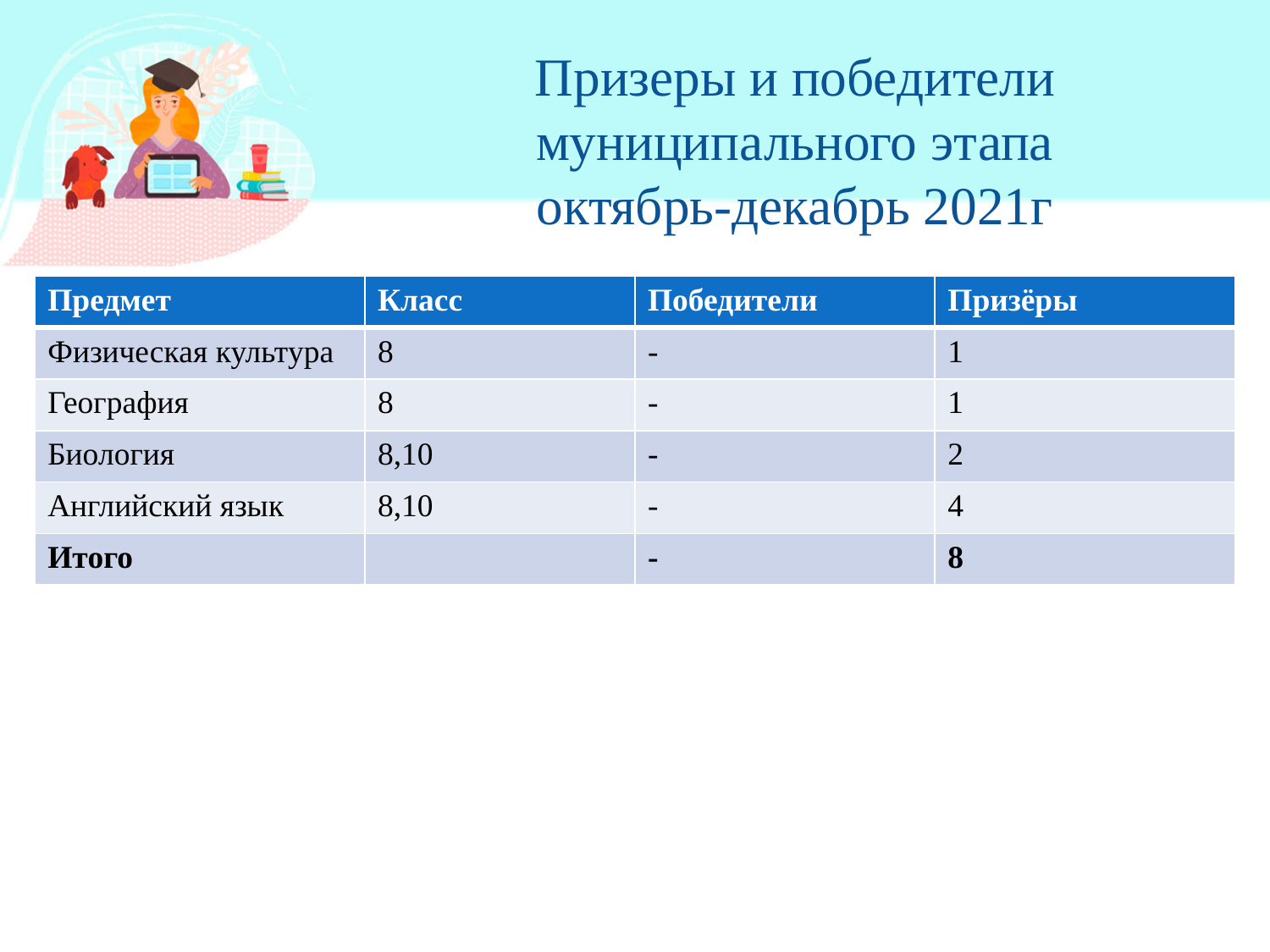

# Призеры и победители муниципального этапа октябрь-декабрь 2021г
| Предмет | Класс | Победители | Призёры |
| --- | --- | --- | --- |
| Физическая культура | 8 | - | 1 |
| География | 8 | - | 1 |
| Биология | 8,10 | - | 2 |
| Английский язык | 8,10 | - | 4 |
| Итого |  | - | 8 |